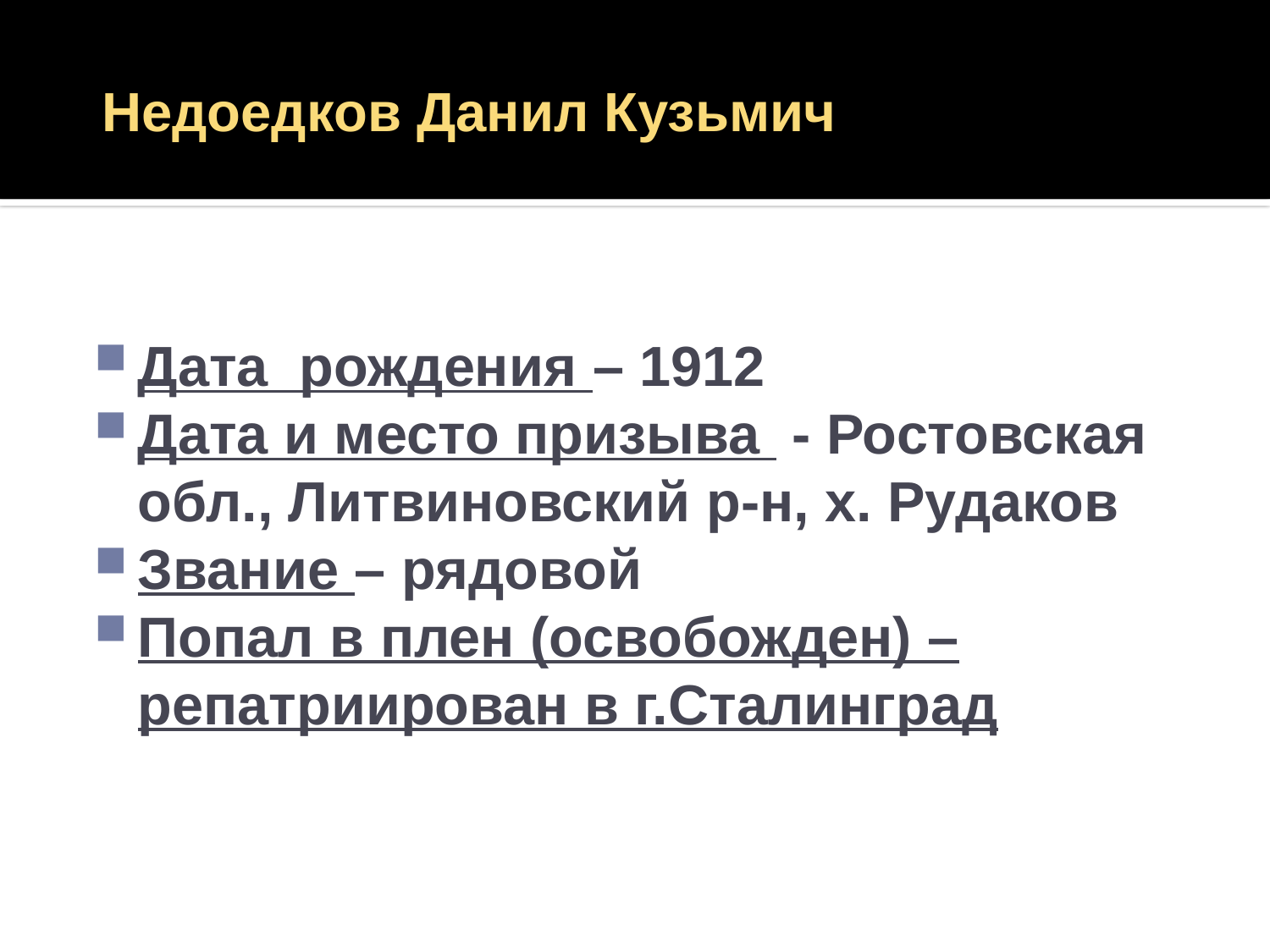

# Недоедков Данил Кузьмич
Дата  рождения – 1912
Дата и место призыва  - Ростовская обл., Литвиновский р-н, х. Рудаков
Звание – рядовой
Попал в плен (освобожден) – репатриирован в г.Сталинград